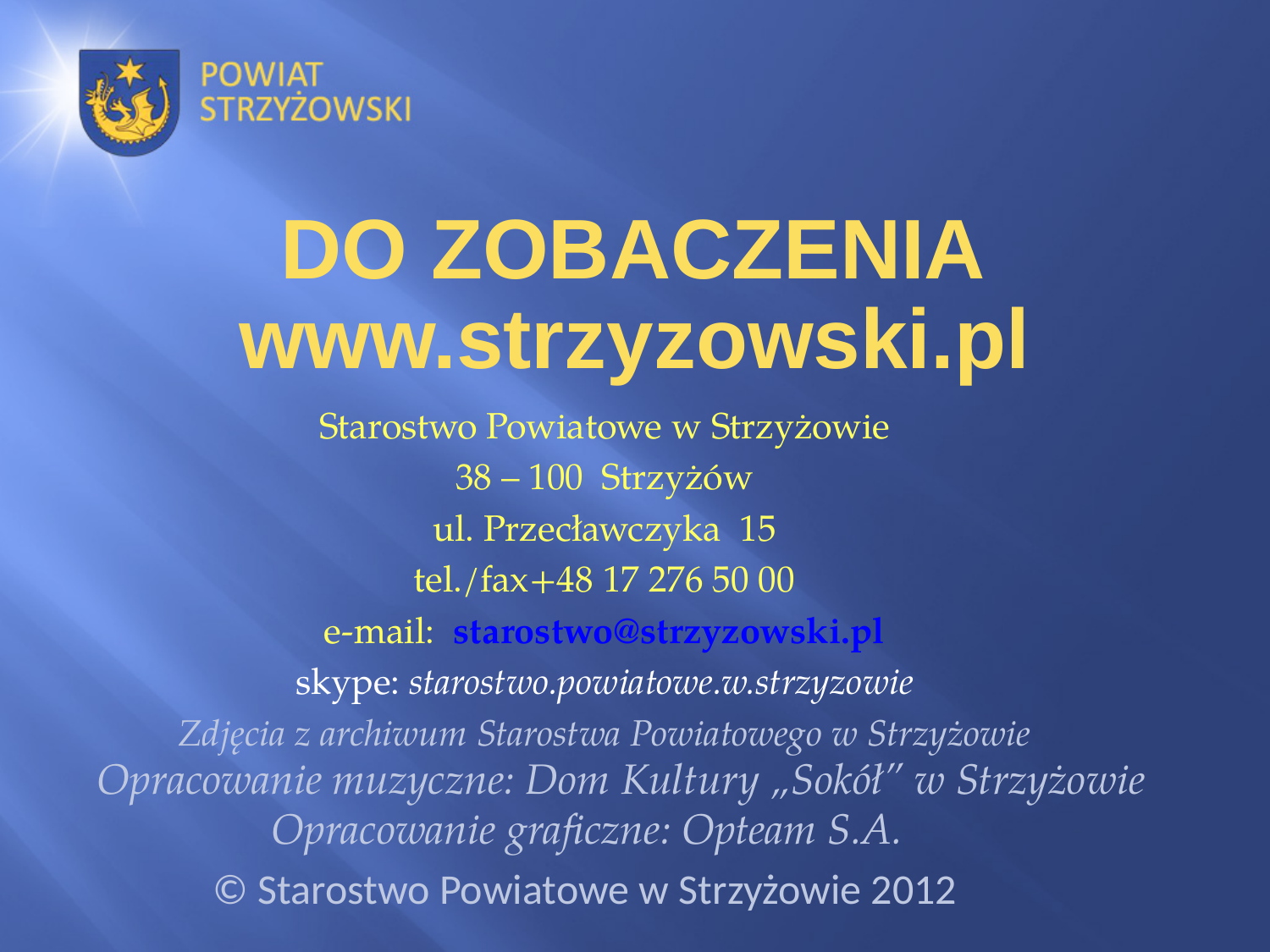

DO ZOBACZENIA
www.strzyzowski.pl
Starostwo Powiatowe w Strzyżowie
38 – 100  Strzyżów
ul. Przecławczyka  15
tel./fax+48 17 276 50 00
e-mail:  starostwo@strzyzowski.pl
skype: starostwo.powiatowe.w.strzyzowie
Zdjęcia z archiwum Starostwa Powiatowego w Strzyżowie

Opracowanie muzyczne: Dom Kultury „Sokół” w Strzyżowie
Opracowanie graficzne: Opteam S.A.
© Starostwo Powiatowe w Strzyżowie 2012